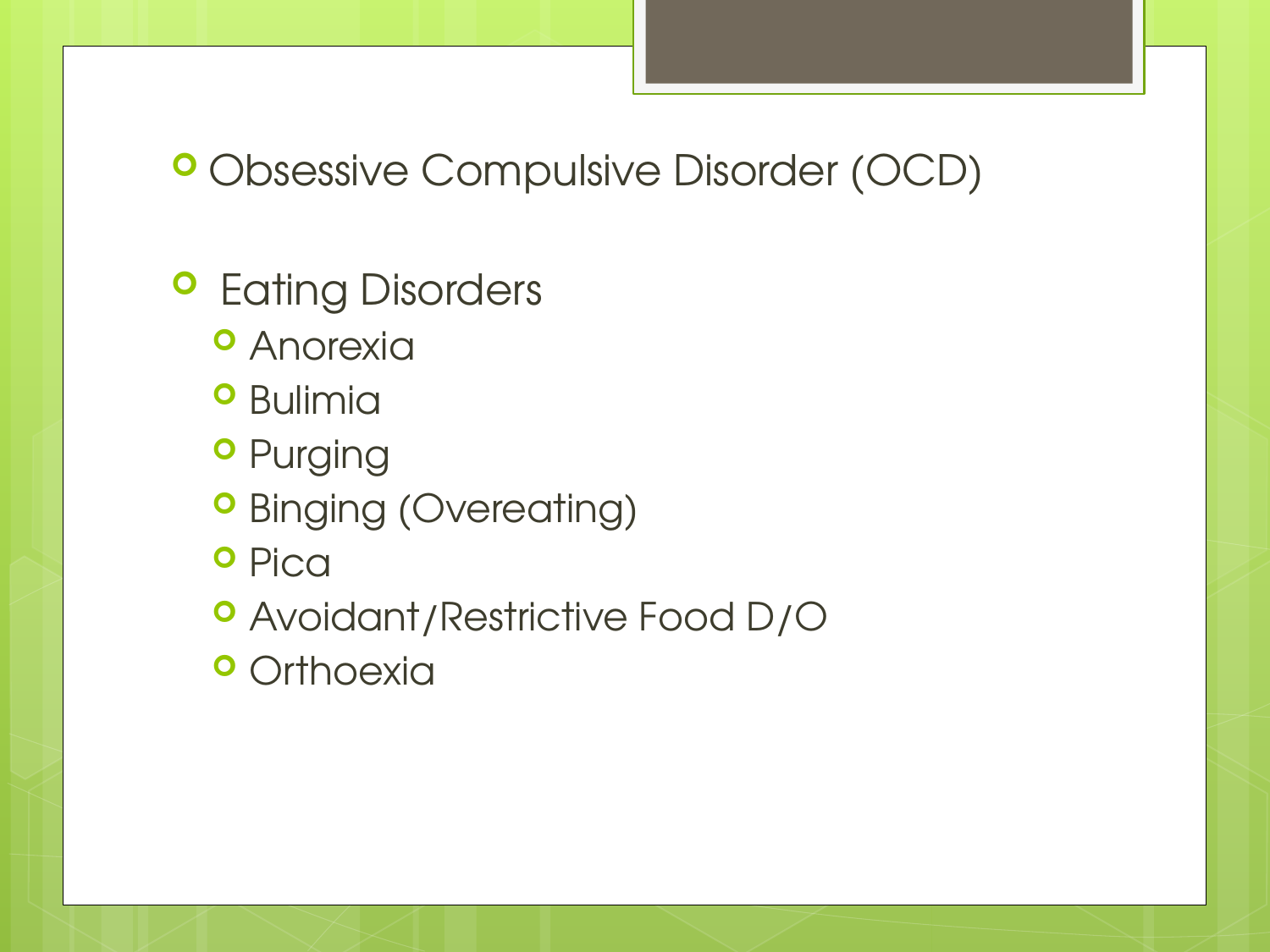

Obsessive Compulsive Disorder (OCD)

 Eating Disorders
Anorexia
Bulimia
Purging
Binging (Overeating)
Pica
Avoidant/Restrictive Food D/O
Orthoexia